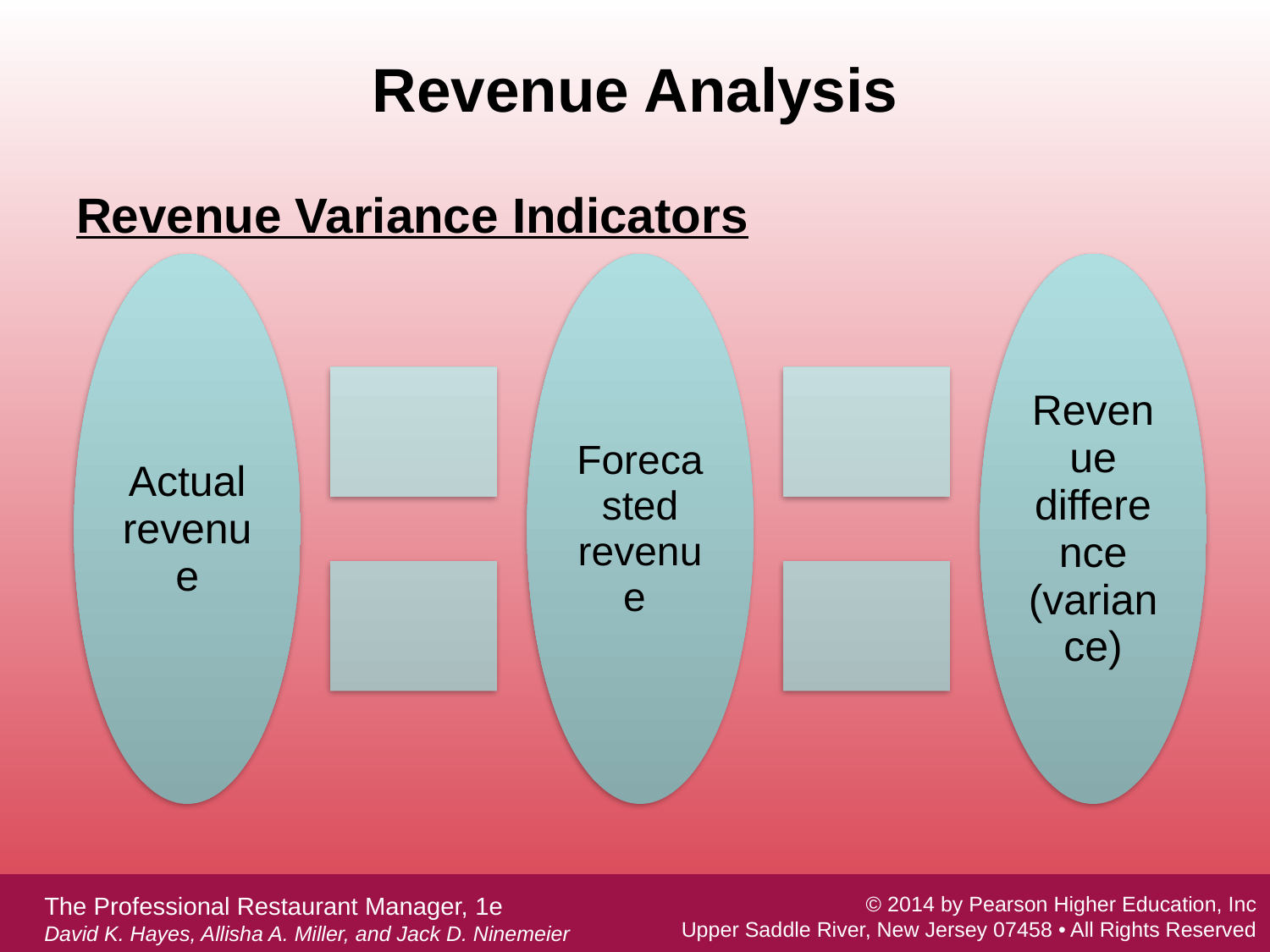

# Revenue Analysis
Revenue Variance Indicators

Actual revenue
Forecasted revenue
Revenue difference (variance)